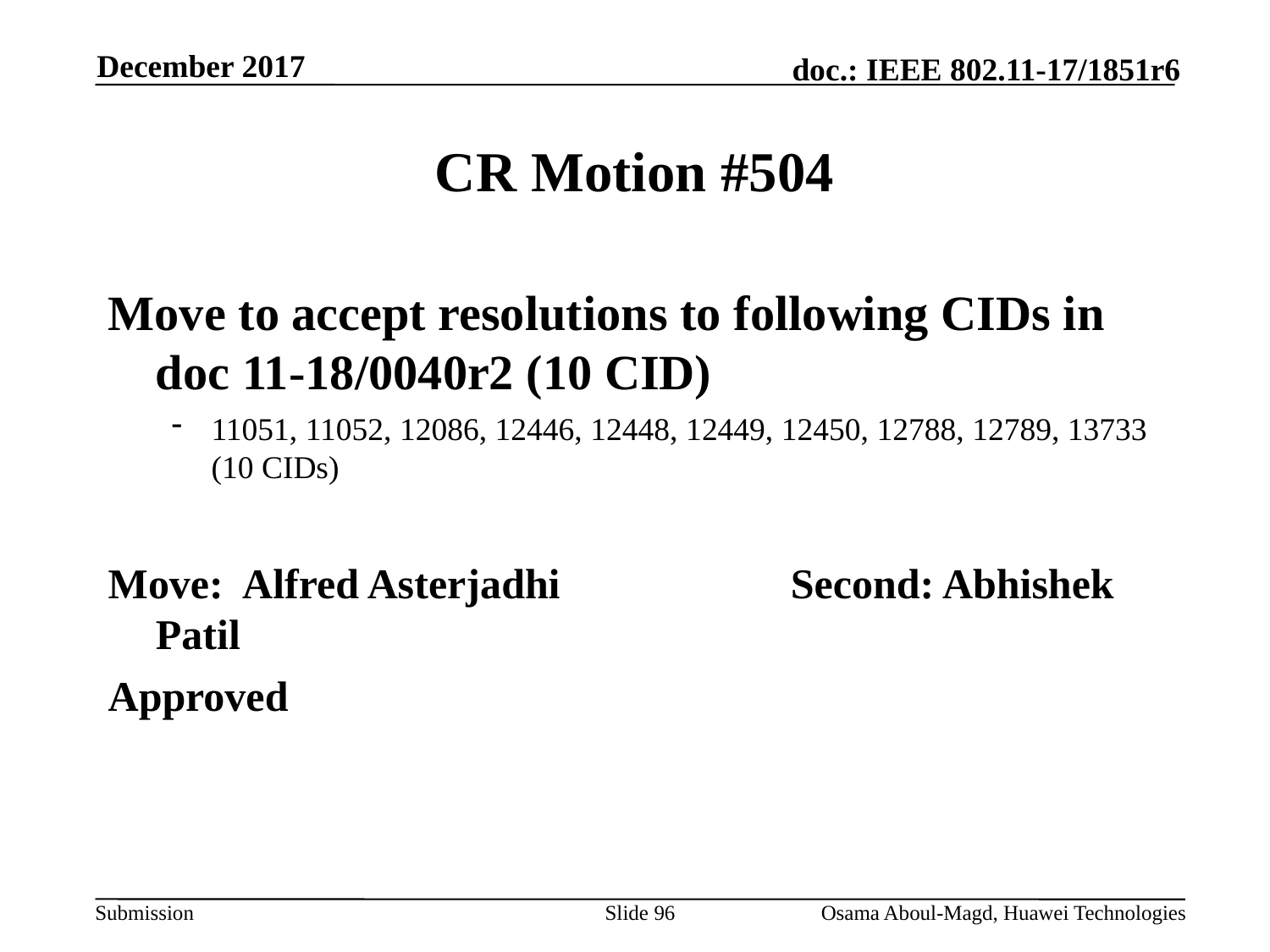

December 2017
# CR Motion #504
Move to accept resolutions to following CIDs in doc 11-18/0040r2 (10 CID)
11051, 11052, 12086, 12446, 12448, 12449, 12450, 12788, 12789, 13733 (10 CIDs)

Move:  Alfred Asterjadhi		Second: Abhishek Patil
Approved
Slide 96
Osama Aboul-Magd, Huawei Technologies